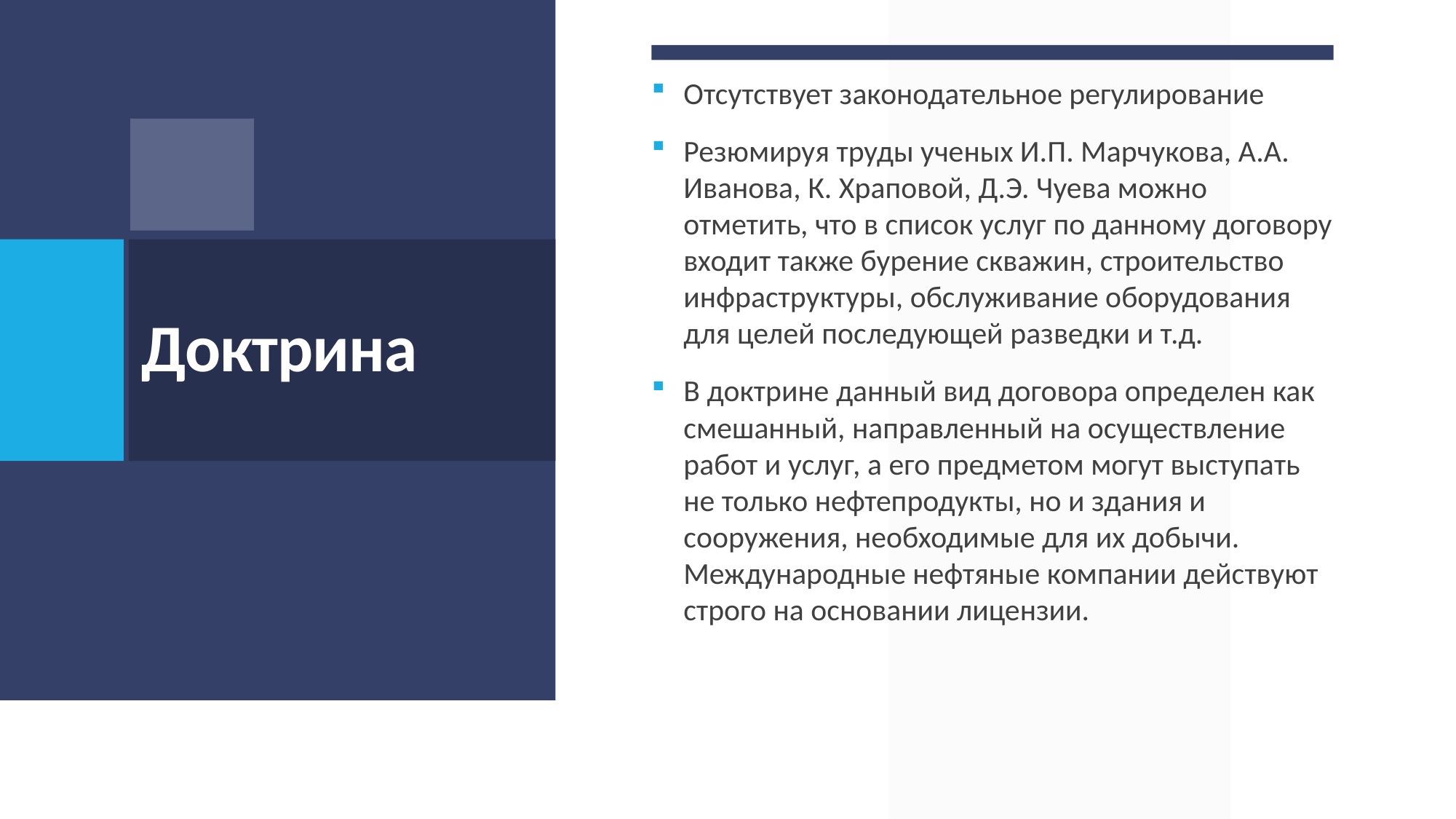

Отсутствует законодательное регулирование
Резюмируя труды ученых И.П. Марчукова, А.А. Иванова, К. Храповой, Д.Э. Чуева можно отметить, что в список услуг по данному договору входит также бурение скважин, строительство инфраструктуры, обслуживание оборудования для целей последующей разведки и т.д.
В доктрине данный вид договора определен как смешанный, направленный на осуществление работ и услуг, а его предметом могут выступать не только нефтепродукты, но и здания и сооружения, необходимые для их добычи. Международные нефтяные компании действуют строго на основании лицензии.
# Доктрина